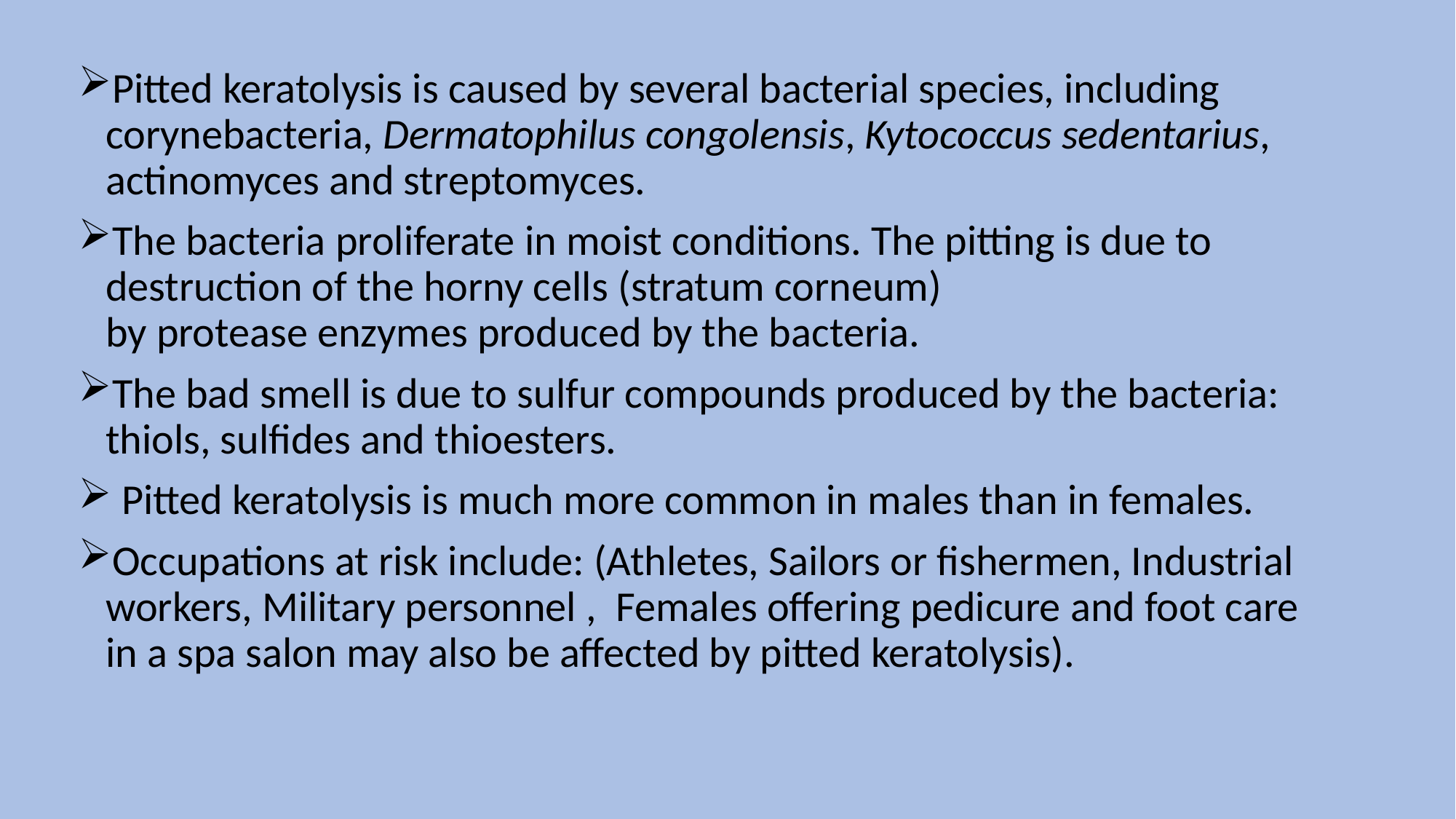

Pitted keratolysis is caused by several bacterial species, including corynebacteria, Dermatophilus congolensis, Kytococcus sedentarius, actinomyces and streptomyces.
The bacteria proliferate in moist conditions. The pitting is due to destruction of the horny cells (stratum corneum) by protease enzymes produced by the bacteria.
The bad smell is due to sulfur compounds produced by the bacteria: thiols, sulfides and thioesters.
 Pitted keratolysis is much more common in males than in females.
Occupations at risk include: (Athletes, Sailors or fishermen, Industrial workers, Military personnel ,  Females offering pedicure and foot care in a spa salon may also be affected by pitted keratolysis).